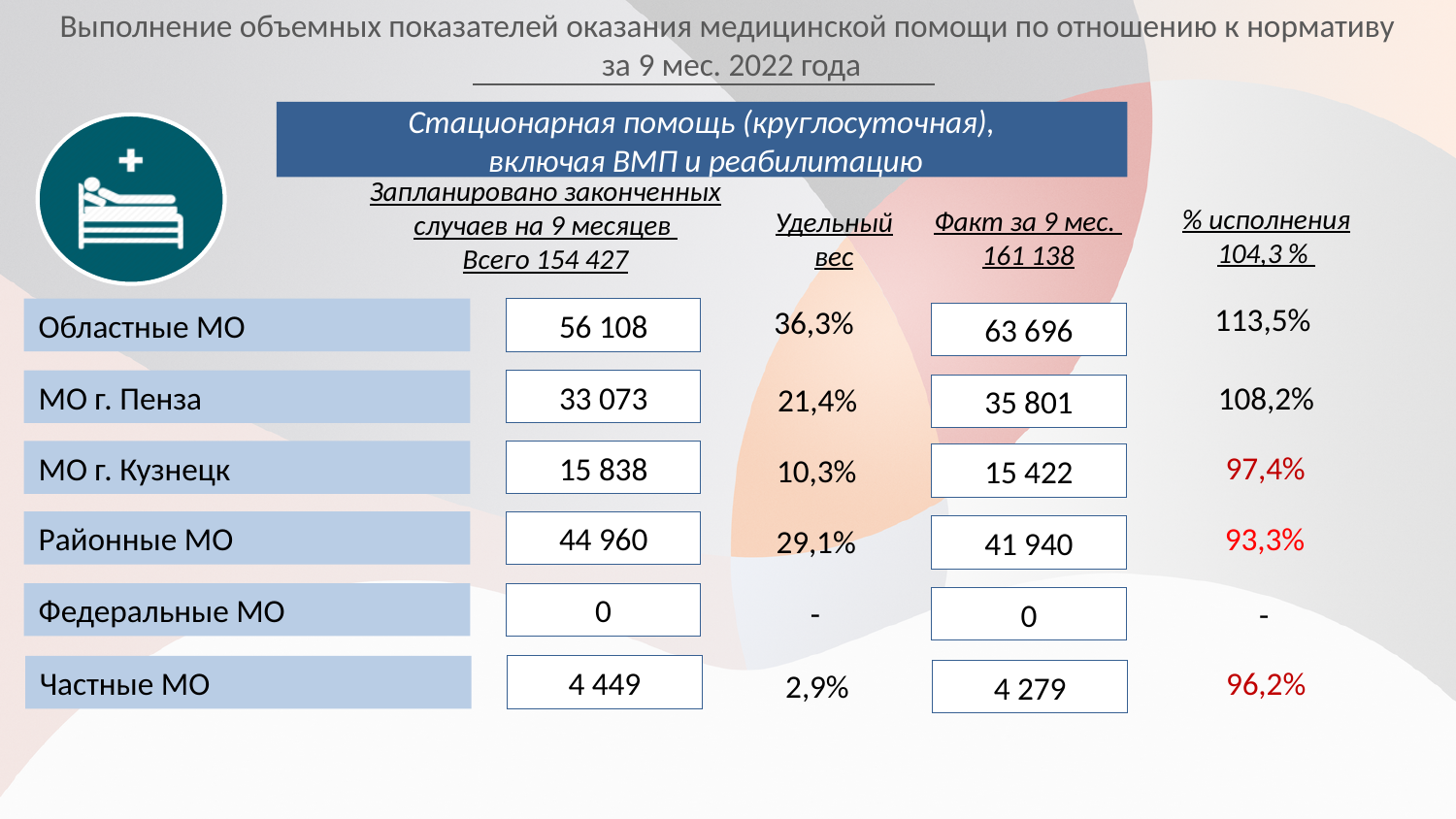

# Выполнение объемных показателей оказания медицинской помощи по отношению к нормативу за 9 мес. 2022 года
Стационарная помощь (круглосуточная),
 включая ВМП и реабилитацию

Запланировано законченных случаев на 9 месяцев
Всего 154 427
% исполнения
104,3 %
Факт за 9 мес.
161 138
Удельный
вес
113,5%
36,3%
56 108
Областные МО
63 696
108,2%
33 073
МО г. Пенза
21,4%
35 801
97,4%
15 838
МО г. Кузнецк
10,3%
15 422
93,3%
44 960
Районные МО
29,1%
41 940
0
Федеральные МО
-
-
0
96,2%
4 449
Частные МО
2,9%
4 279